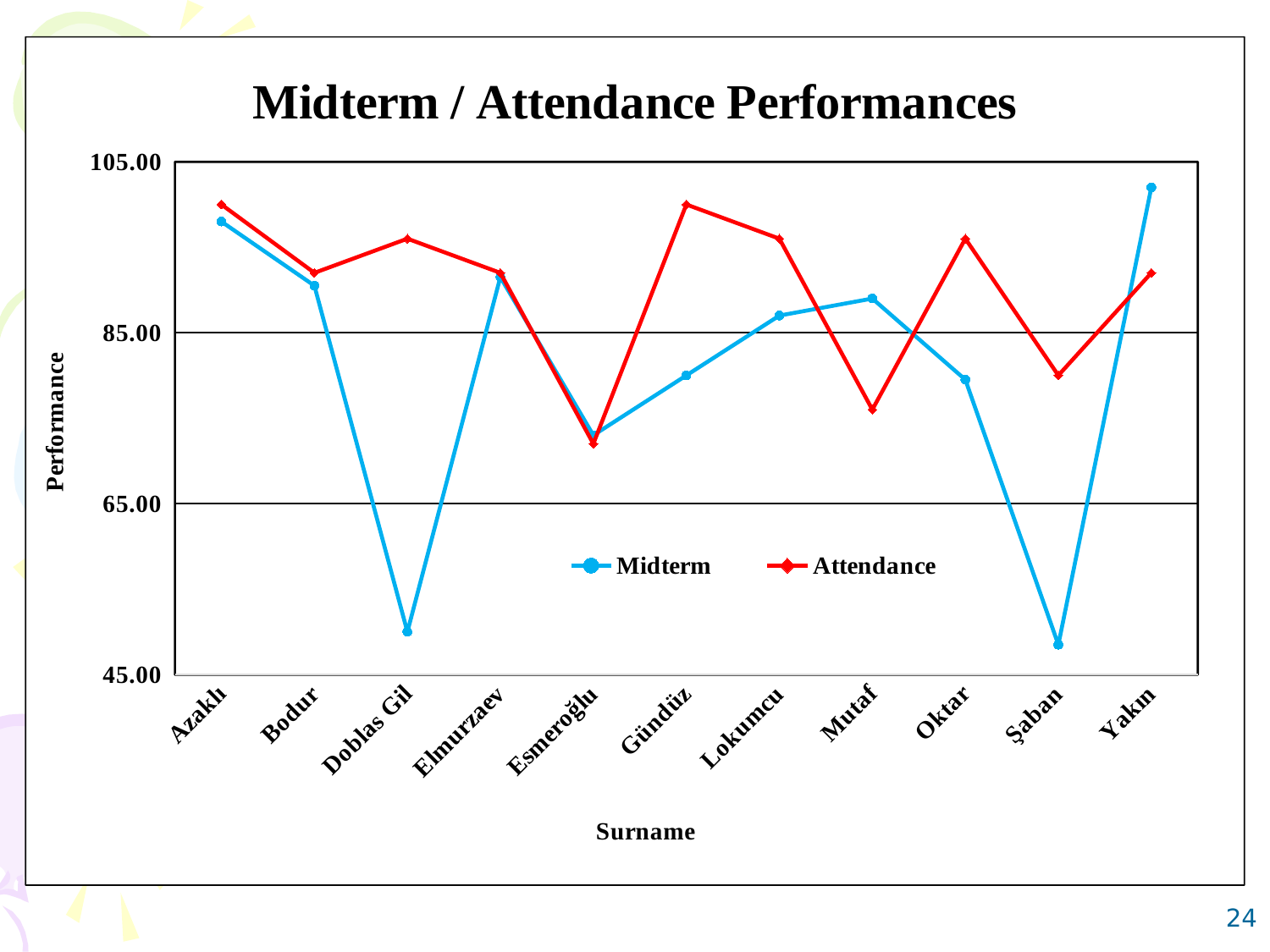

### Chart: Midterm / Attendance Performances

| Category |  |  |
|---|---|---|
| Azaklı | 98.0 | 100.0 |
| Bodur | 90.5 | 91.99999999999999 |
| Doblas Gil | 50.0 | 96.0 |
| Elmurzaev | 91.50000000000001 | 91.99999999999999 |
| Esmeroğlu | 73.0 | 72.0 |
| Gündüz | 80.0 | 100.0 |
| Lokumcu | 87.0 | 96.0 |
| Mutaf | 89.0 | 75.99999999999999 |
| Oktar | 79.5 | 96.0 |
| Şaban | 48.5 | 80.0 |
| Yakın | 102.0 | 91.99999999999999 |
24